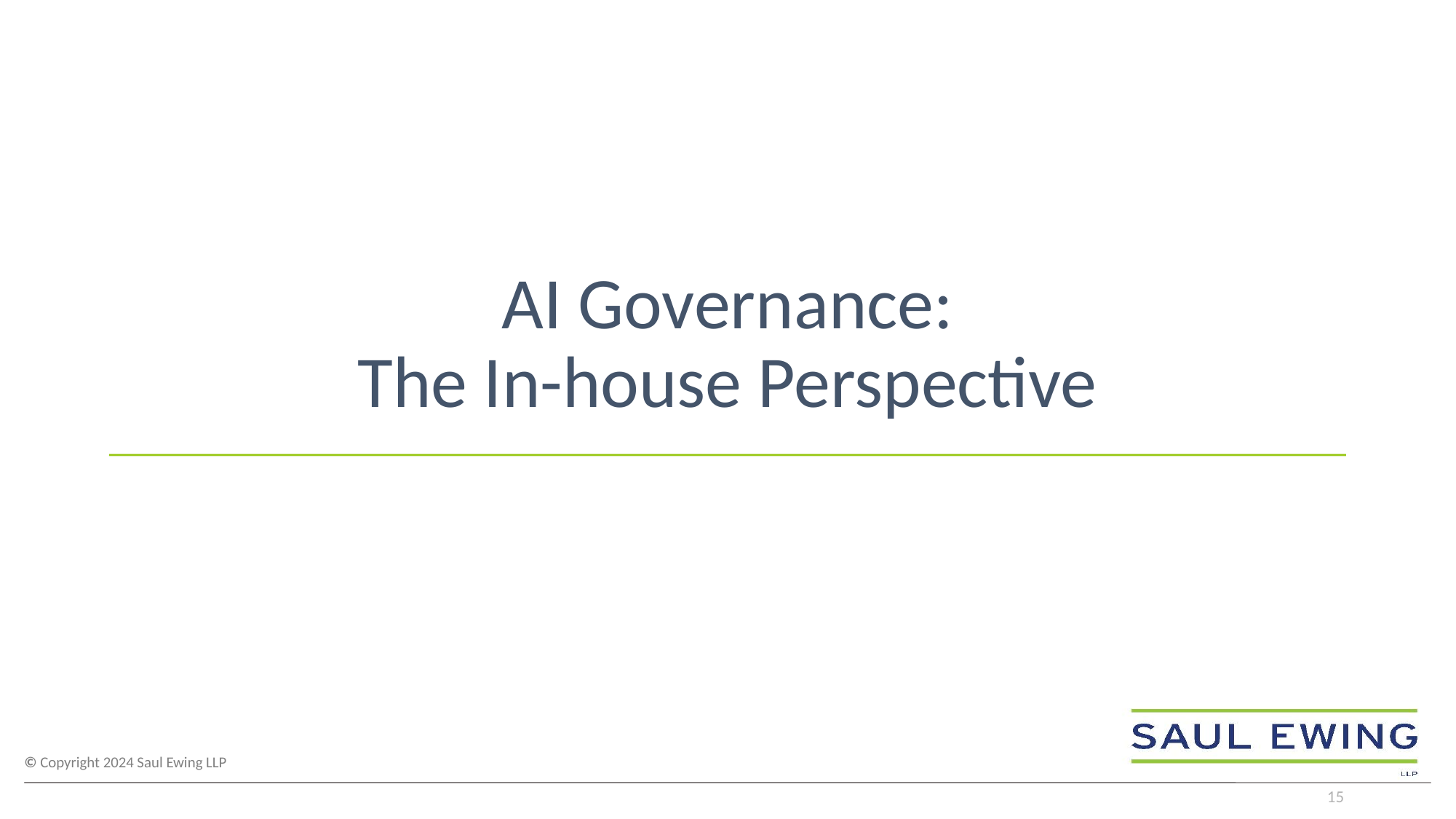

# AI Governance: The In-house Perspective
15